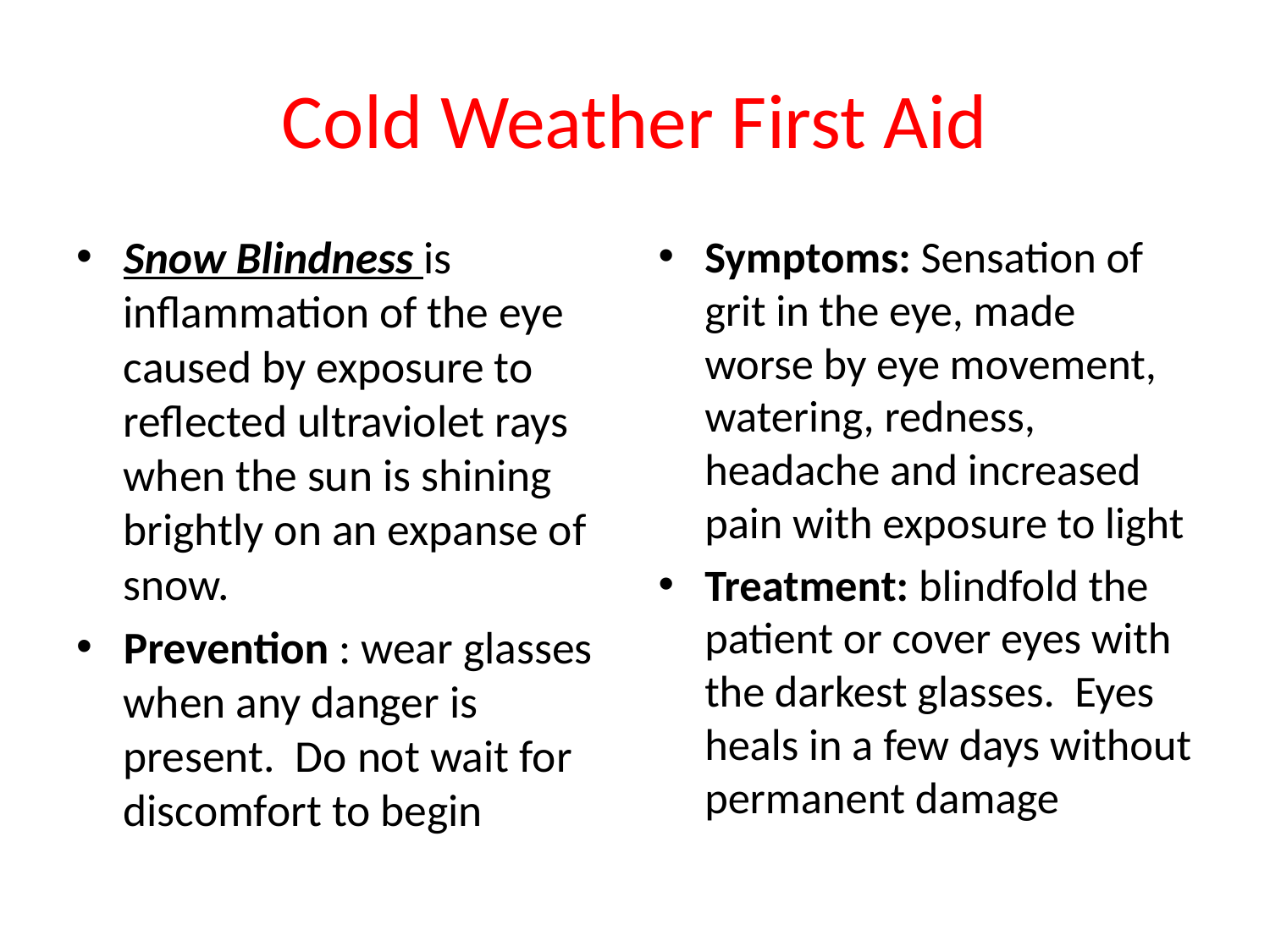

# Cold Weather First Aid
Snow Blindness is inflammation of the eye caused by exposure to reflected ultraviolet rays when the sun is shining brightly on an expanse of snow.
Prevention : wear glasses when any danger is present.  Do not wait for discomfort to begin
Symptoms: Sensation of grit in the eye, made worse by eye movement, watering, redness, headache and increased pain with exposure to light
Treatment: blindfold the patient or cover eyes with the darkest glasses.  Eyes heals in a few days without permanent damage